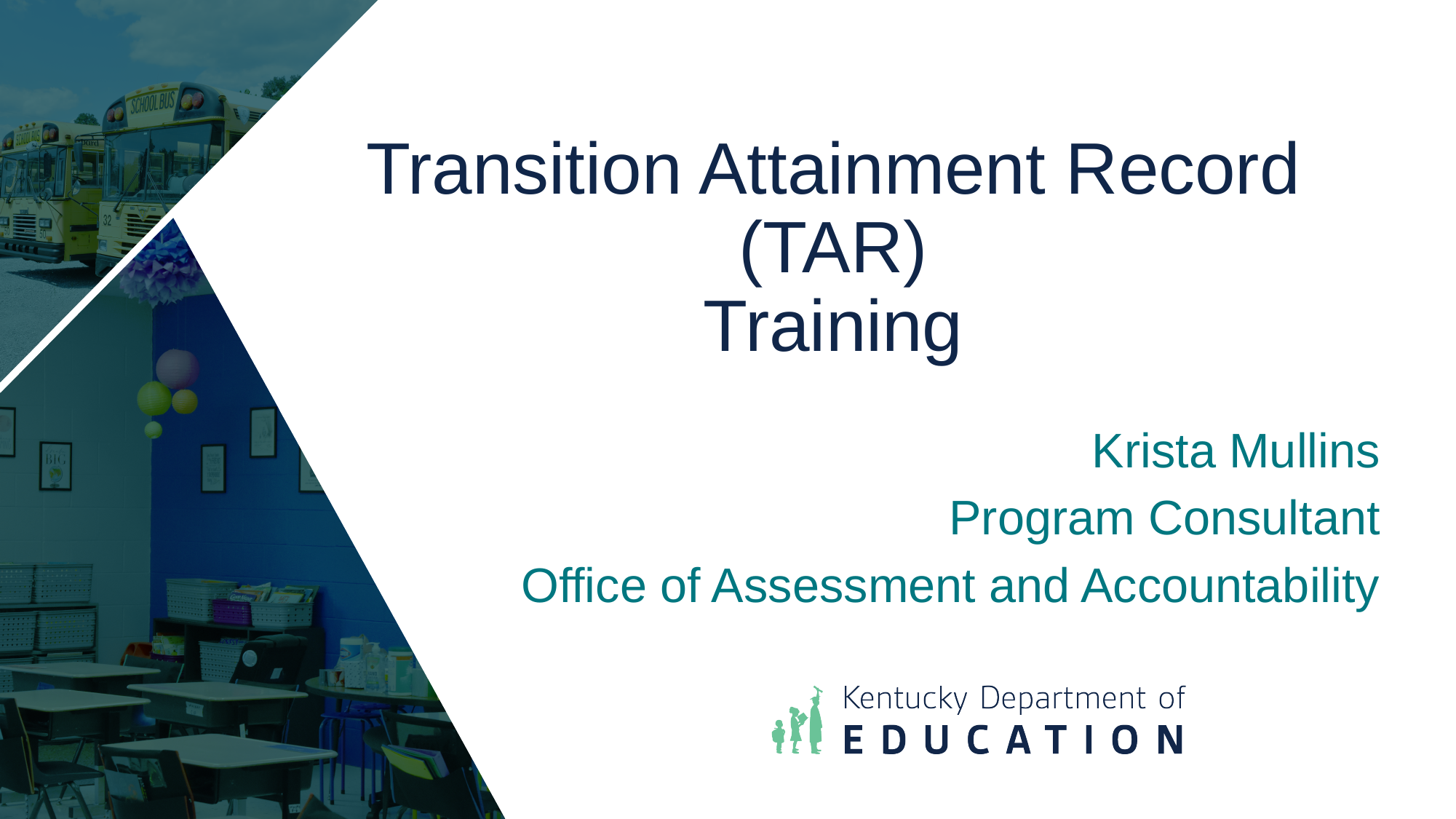

# Transition Attainment Record (TAR) Training
Krista Mullins
Program Consultant
Office of Assessment and Accountability